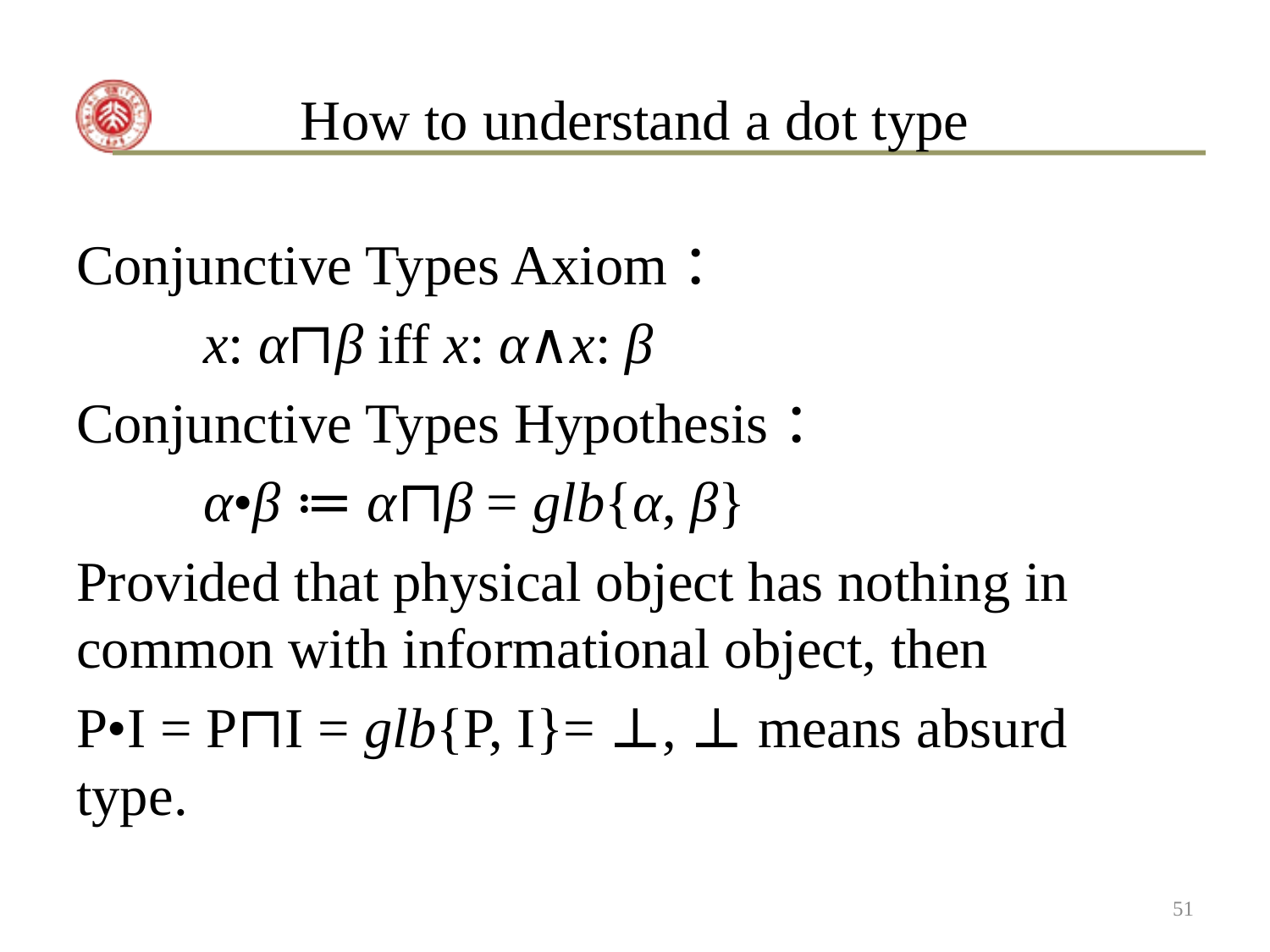

# How to understand a dot type
Conjunctive Types Axiom：
	x: α⊓β iff x: α∧x: β
Conjunctive Types Hypothesis：
	α•β ≔ α⊓β = glb{α, β}
Provided that physical object has nothing in common with informational object, then
P•I = P⊓I = glb{P, I}= ⊥, ⊥ means absurd type.
51